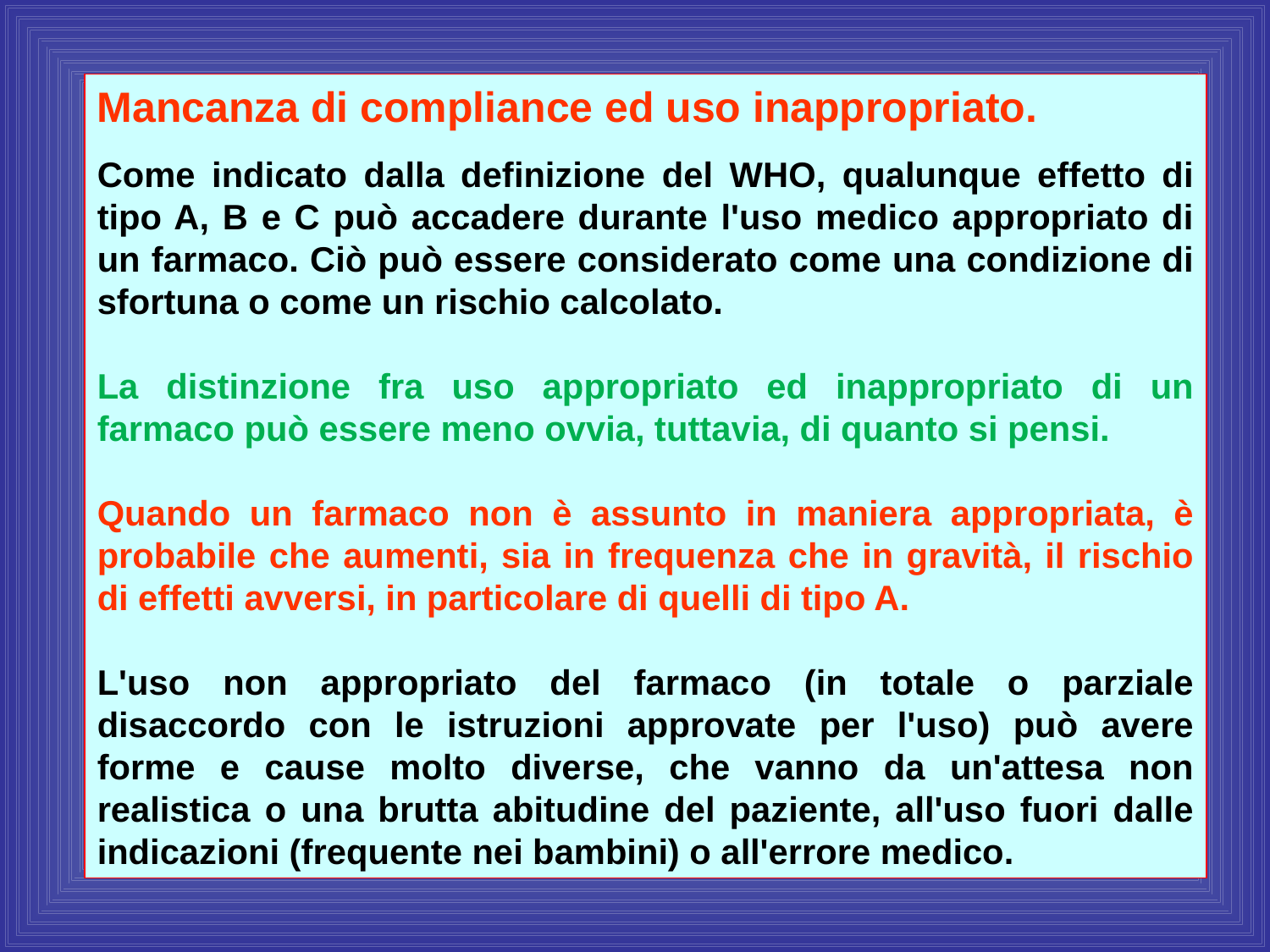

Mancanza di compliance ed uso inappropriato.

Come indicato dalla definizione del WHO, qualunque effetto di tipo A, B e C può accadere durante l'uso medico appropriato di un farmaco. Ciò può essere considerato come una condizione di sfortuna o come un rischio calcolato.

La distinzione fra uso appropriato ed inappropriato di un farmaco può essere meno ovvia, tuttavia, di quanto si pensi.

Quando un farmaco non è assunto in maniera appropriata, è probabile che aumenti, sia in frequenza che in gravità, il rischio di effetti avversi, in particolare di quelli di tipo A.

L'uso non appropriato del farmaco (in totale o parziale disaccordo con le istruzioni approvate per l'uso) può avere forme e cause molto diverse, che vanno da un'attesa non realistica o una brutta abitudine del paziente, all'uso fuori dalle indicazioni (frequente nei bambini) o all'errore medico.